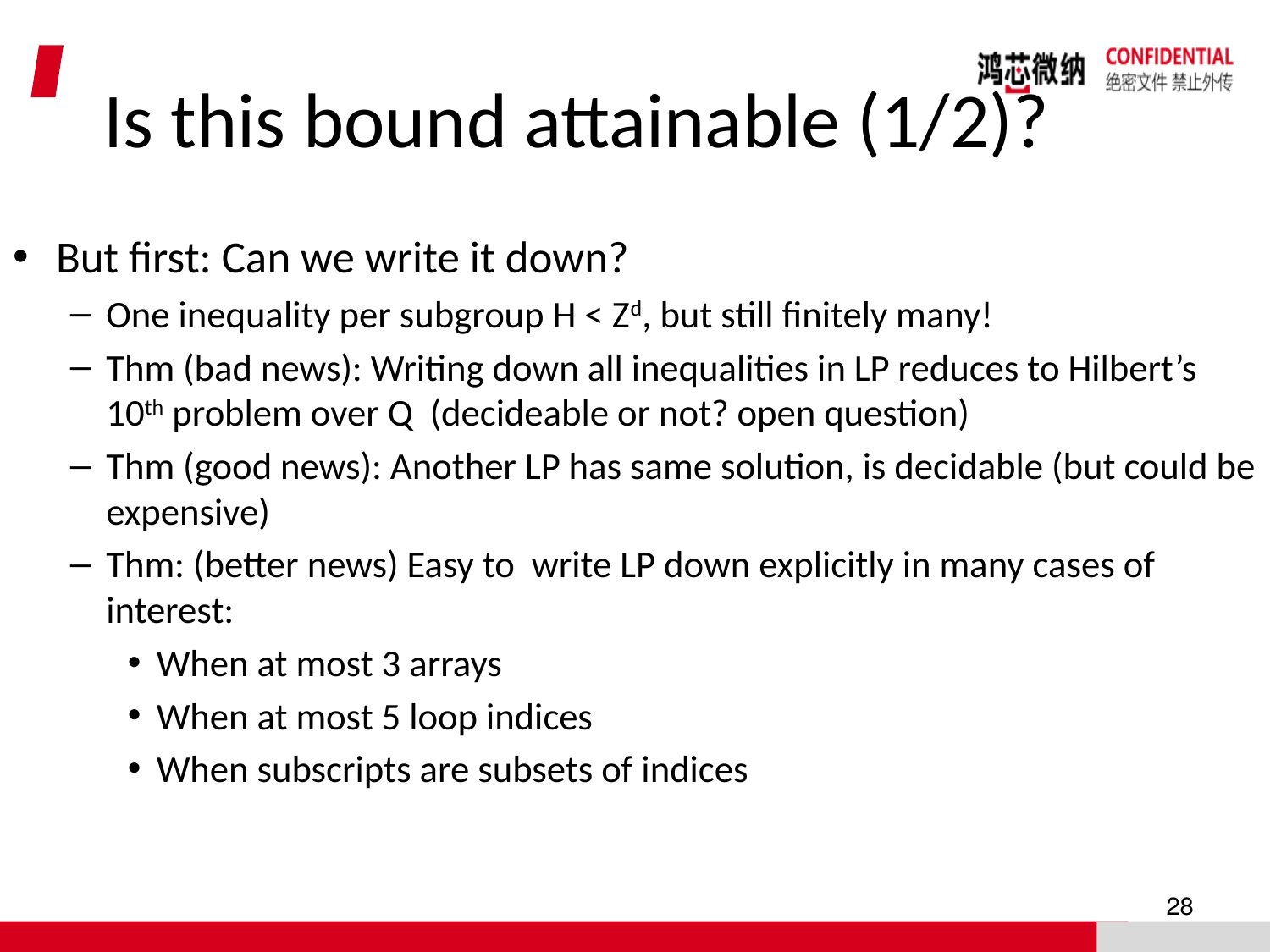

# Is this bound attainable (1/2)?
But first: Can we write it down?
One inequality per subgroup H < Zd, but still finitely many!
Thm (bad news): Writing down all inequalities in LP reduces to Hilbert’s 10th problem over Q  (decideable or not? open question)
Thm (good news): Another LP has same solution, is decidable (but could be expensive)
Thm: (better news) Easy to  write LP down explicitly in many cases of interest:
When at most 3 arrays
When at most 5 loop indices
When subscripts are subsets of indices

Also easy to get upper/lower bounds on e

Tarski-decidable to get superset of constraints (may get    . sHBL too large)
28